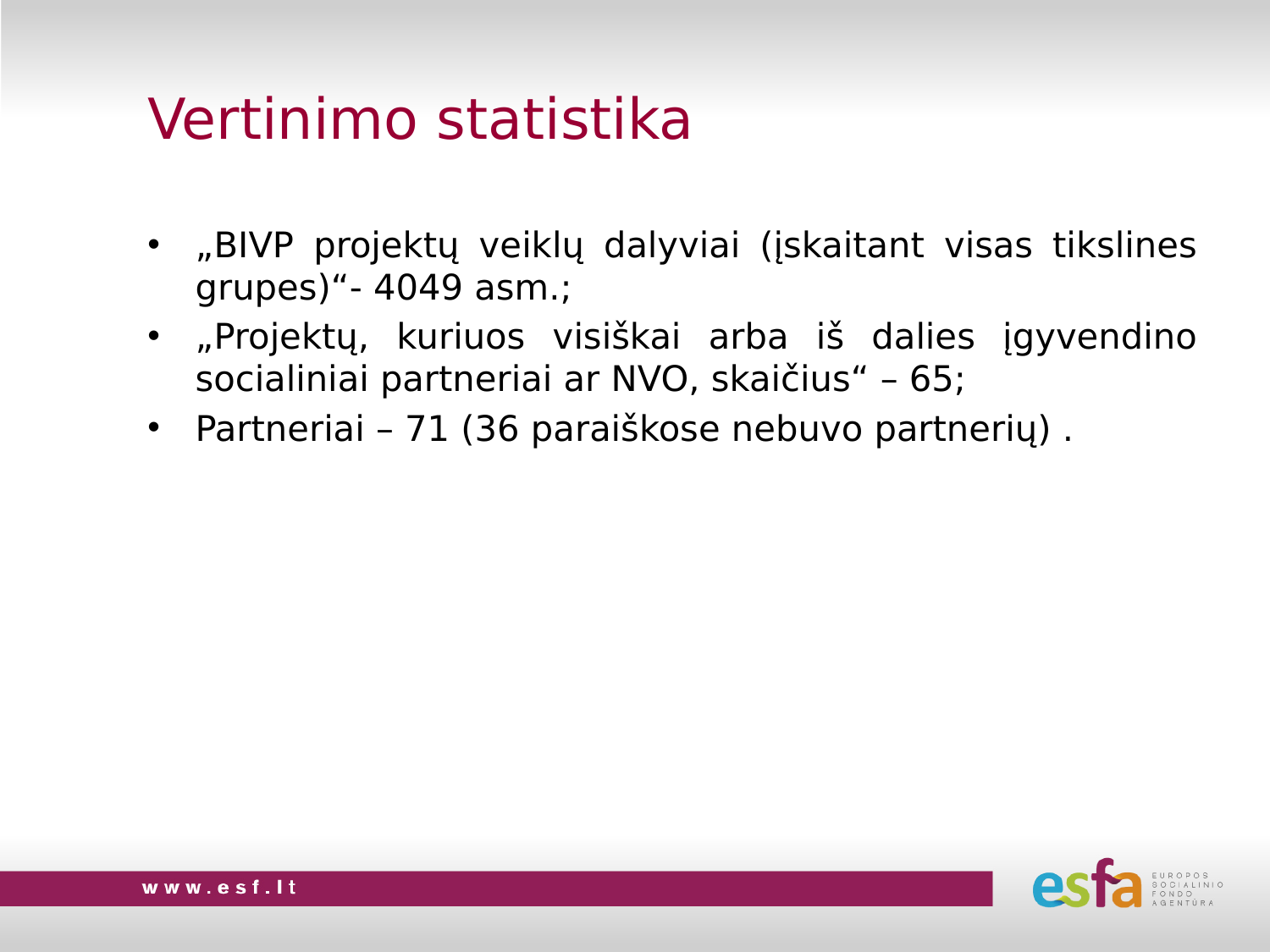

# Vertinimo statistika
„BIVP projektų veiklų dalyviai (įskaitant visas tikslines grupes)“- 4049 asm.;
„Projektų, kuriuos visiškai arba iš dalies įgyvendino socialiniai partneriai ar NVO, skaičius“ – 65;
Partneriai – 71 (36 paraiškose nebuvo partnerių) .